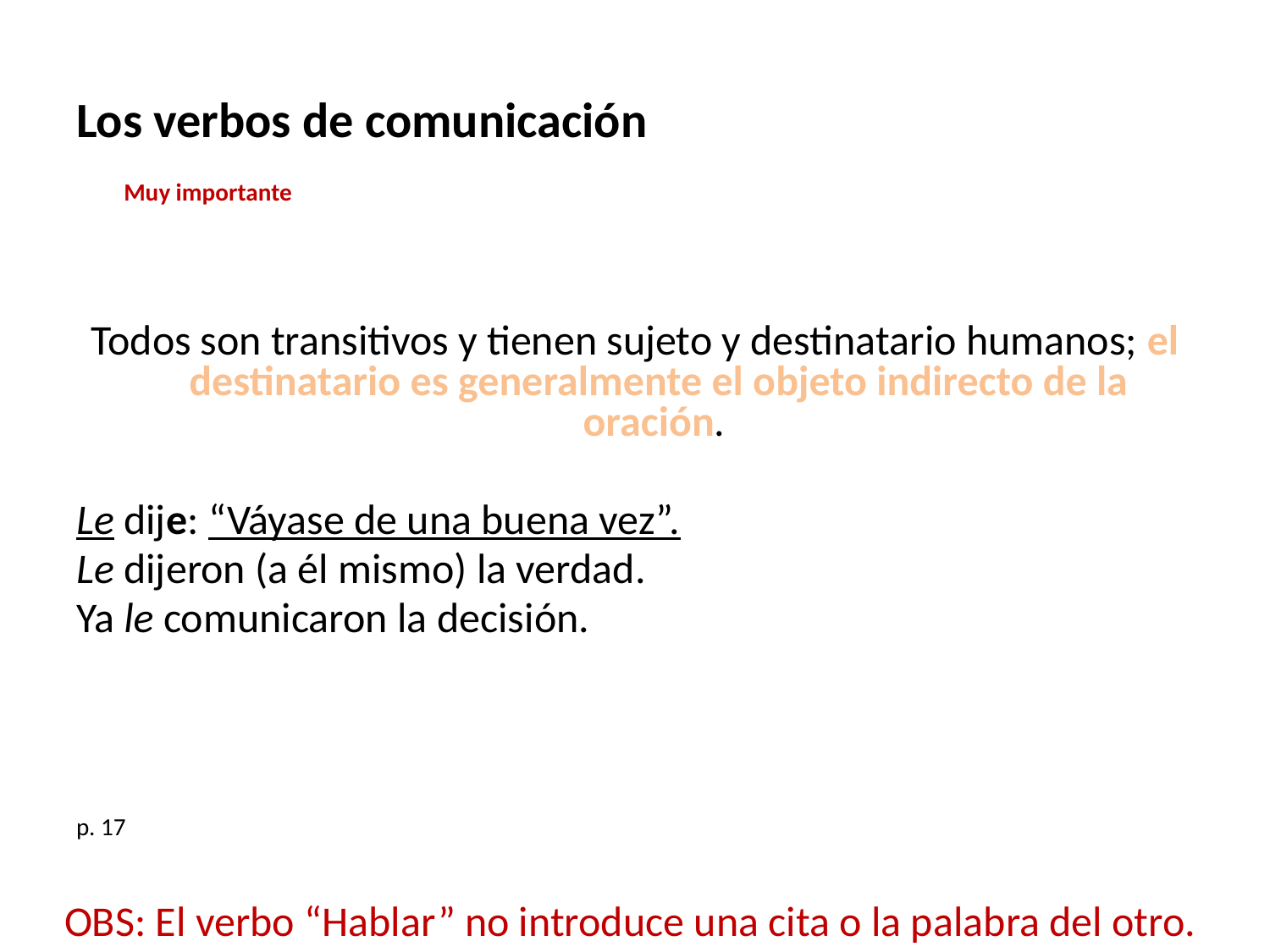

# Los verbos de comunicación
	Muy importante

Todos son transitivos y tienen sujeto y destinatario humanos; el destinatario es generalmente el objeto indirecto de la oración.

Le dije: “Váyase de una buena vez”.
Le dijeron (a él mismo) la verdad.
Ya le comunicaron la decisión.

p. 17
OBS: El verbo “Hablar” no introduce una cita o la palabra del otro.